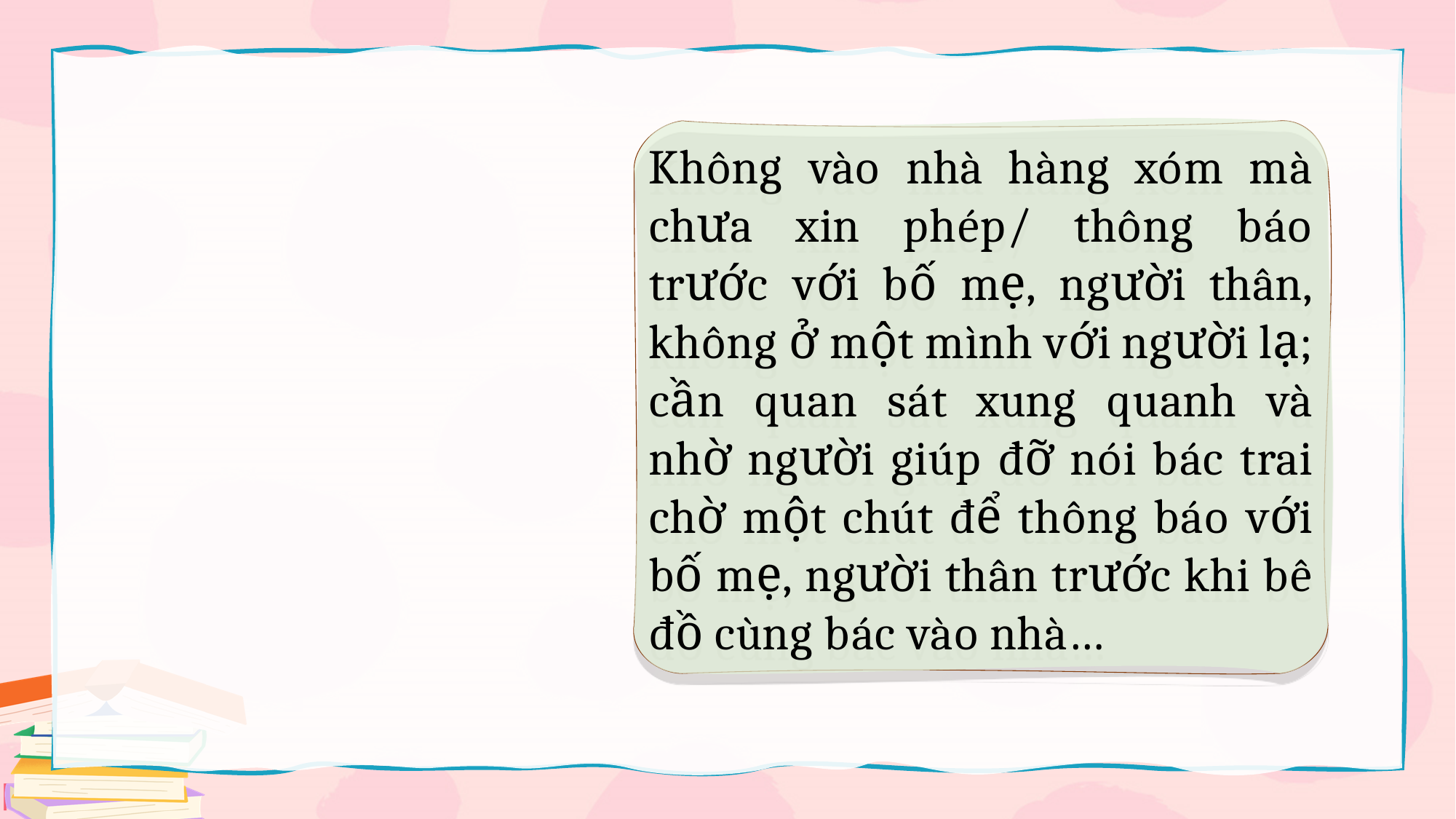

Không vào nhà hàng xóm mà chưa xin phép/ thông báo trước với bố mẹ, người thân, không ở một mình với người lạ; cần quan sát xung quanh và nhờ người giúp đỡ nói bác trai chờ một chút để thông báo với bố mẹ, người thân trước khi bê đồ cùng bác vào nhà…